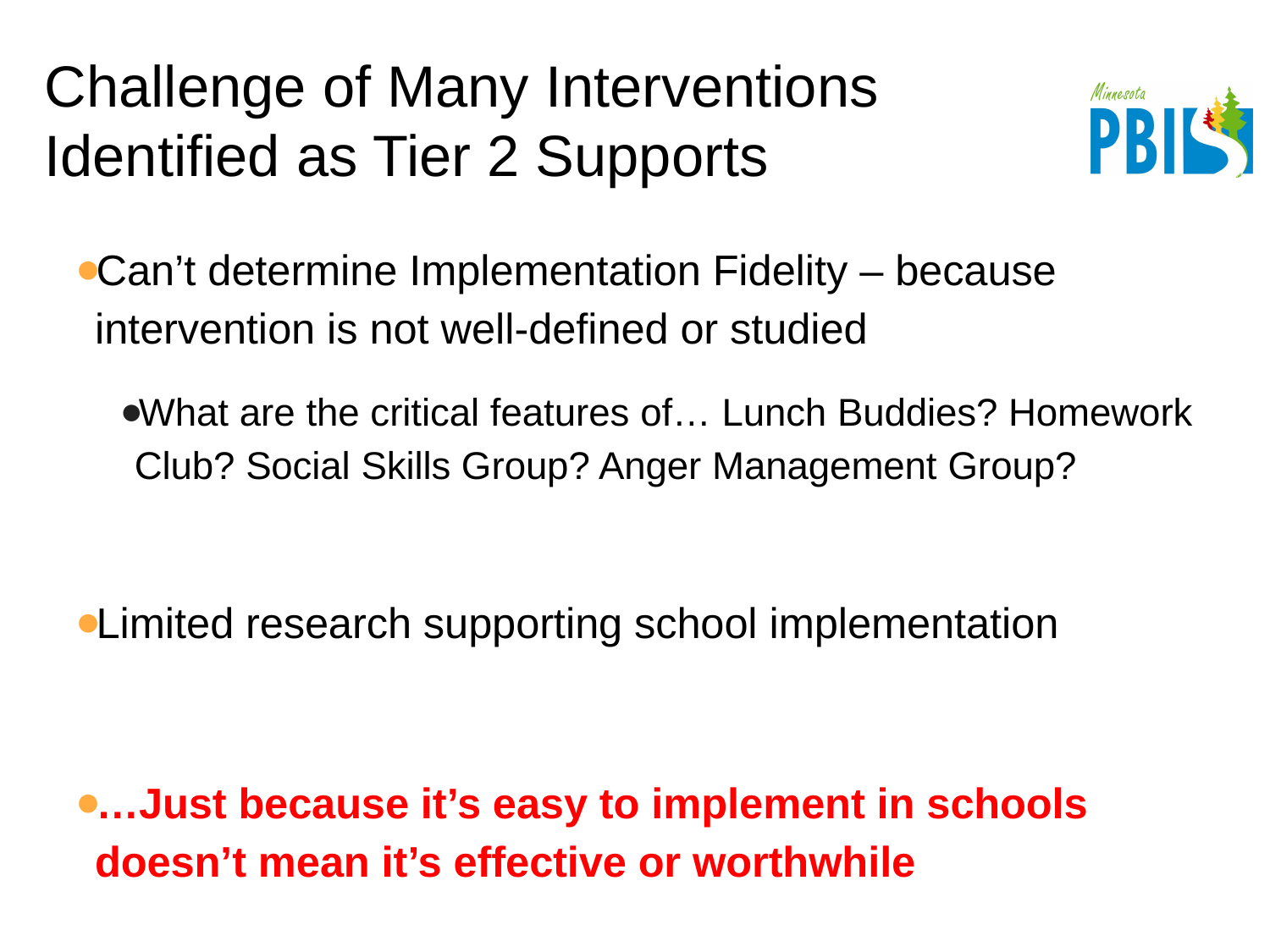

# Challenge of Many Interventions Identified as Tier 2 Supports
Can’t determine Implementation Fidelity – because intervention is not well-defined or studied
What are the critical features of… Lunch Buddies? Homework Club? Social Skills Group? Anger Management Group?

Limited research supporting school implementation

…Just because it’s easy to implement in schools doesn’t mean it’s effective or worthwhile